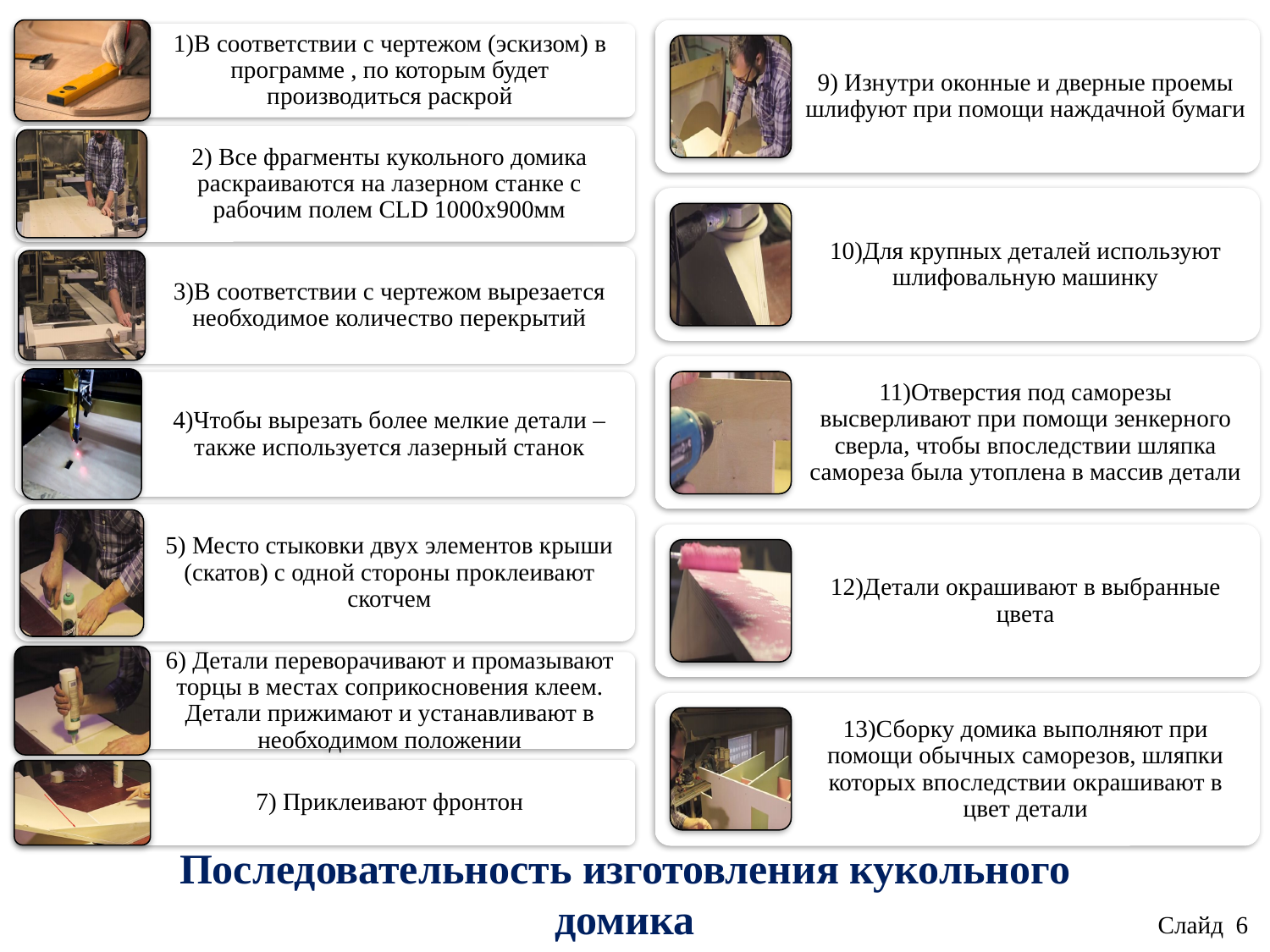

1)В соответствии с чертежом (эскизом) в программе , по которым будет производиться раскрой
2) Все фрагменты кукольного домика раскраиваются на лазерном станке с рабочим полем CLD 1000х900мм
3)В соответствии с чертежом вырезается необходимое количество перекрытий
4)Чтобы вырезать более мелкие детали – также используется лазерный станок
5) Место стыковки двух элементов крыши (скатов) с одной стороны проклеивают скотчем
6) Детали переворачивают и промазывают торцы в местах соприкосновения клеем. Детали прижимают и устанавливают в необходимом положении
7) Приклеивают фронтон
9) Изнутри оконные и дверные проемы шлифуют при помощи наждачной бумаги
10)Для крупных деталей используют шлифовальную машинку
11)Отверстия под саморезы высверливают при помощи зенкерного сверла, чтобы впоследствии шляпка самореза была утоплена в массив детали
12)Детали окрашивают в выбранные цвета
13)Сборку домика выполняют при помощи обычных саморезов, шляпки которых впоследствии окрашивают в цвет детали
Последовательность изготовления кукольного домика
Слайд  6